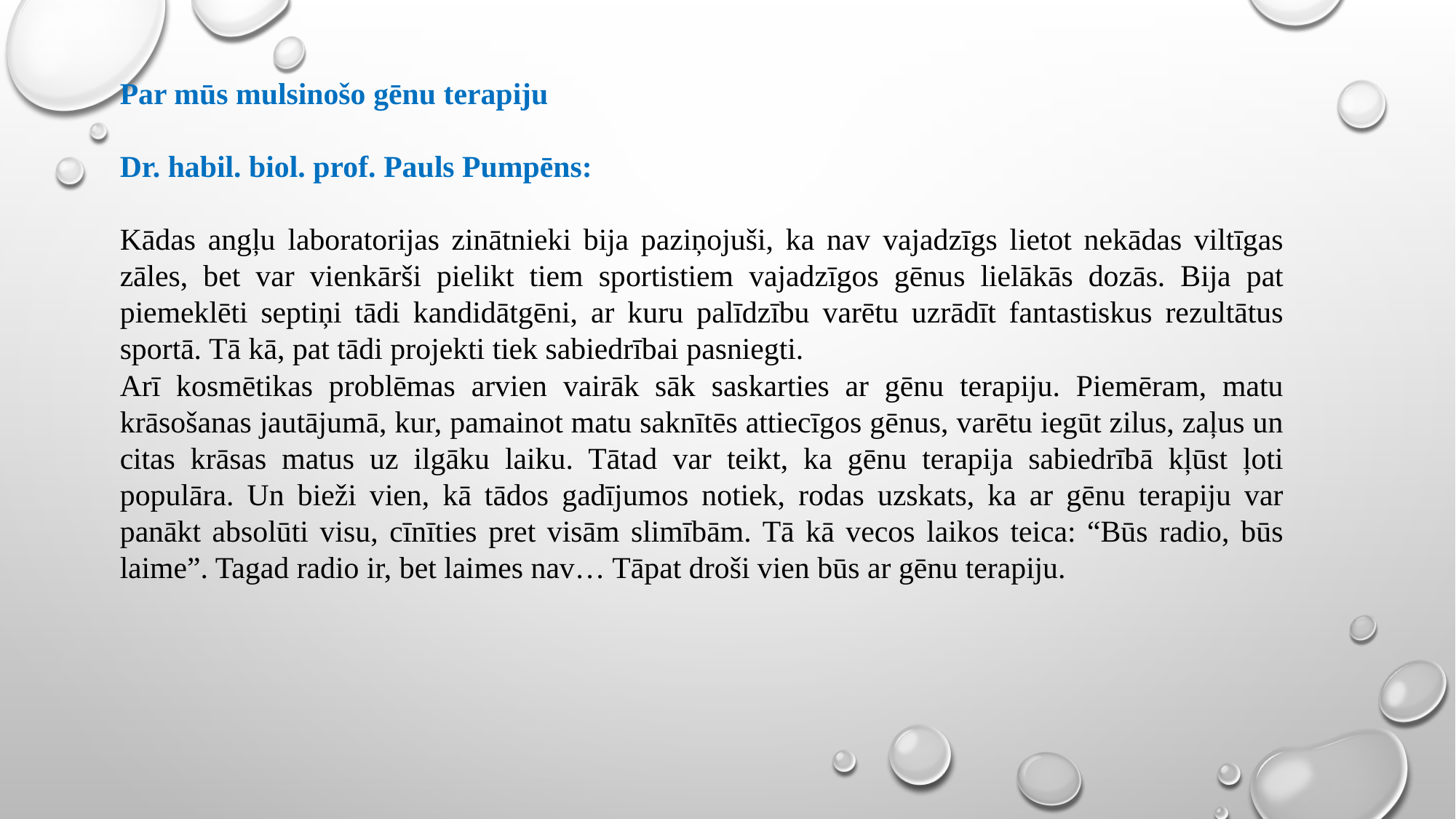

Par mūs mulsinošo gēnu terapiju

Dr. habil. biol. prof. Pauls Pumpēns:

Kādas angļu laboratorijas zinātnieki bija paziņojuši, ka nav vajadzīgs lietot nekādas viltīgas zāles, bet var vienkārši pielikt tiem sportistiem vajadzīgos gēnus lielākās dozās. Bija pat piemeklēti septiņi tādi kandidātgēni, ar kuru palīdzību varētu uzrādīt fantastiskus rezultātus sportā. Tā kā, pat tādi projekti tiek sabiedrībai pasniegti.
Arī kosmētikas problēmas arvien vairāk sāk saskarties ar gēnu terapiju. Piemēram, matu krāsošanas jautājumā, kur, pamainot matu saknītēs attiecīgos gēnus, varētu iegūt zilus, zaļus un citas krāsas matus uz ilgāku laiku. Tātad var teikt, ka gēnu terapija sabiedrībā kļūst ļoti populāra. Un bieži vien, kā tādos gadījumos notiek, rodas uzskats, ka ar gēnu terapiju var panākt absolūti visu, cīnīties pret visām slimībām. Tā kā vecos laikos teica: “Būs radio, būs laime”. Tagad radio ir, bet laimes nav… Tāpat droši vien būs ar gēnu terapiju.